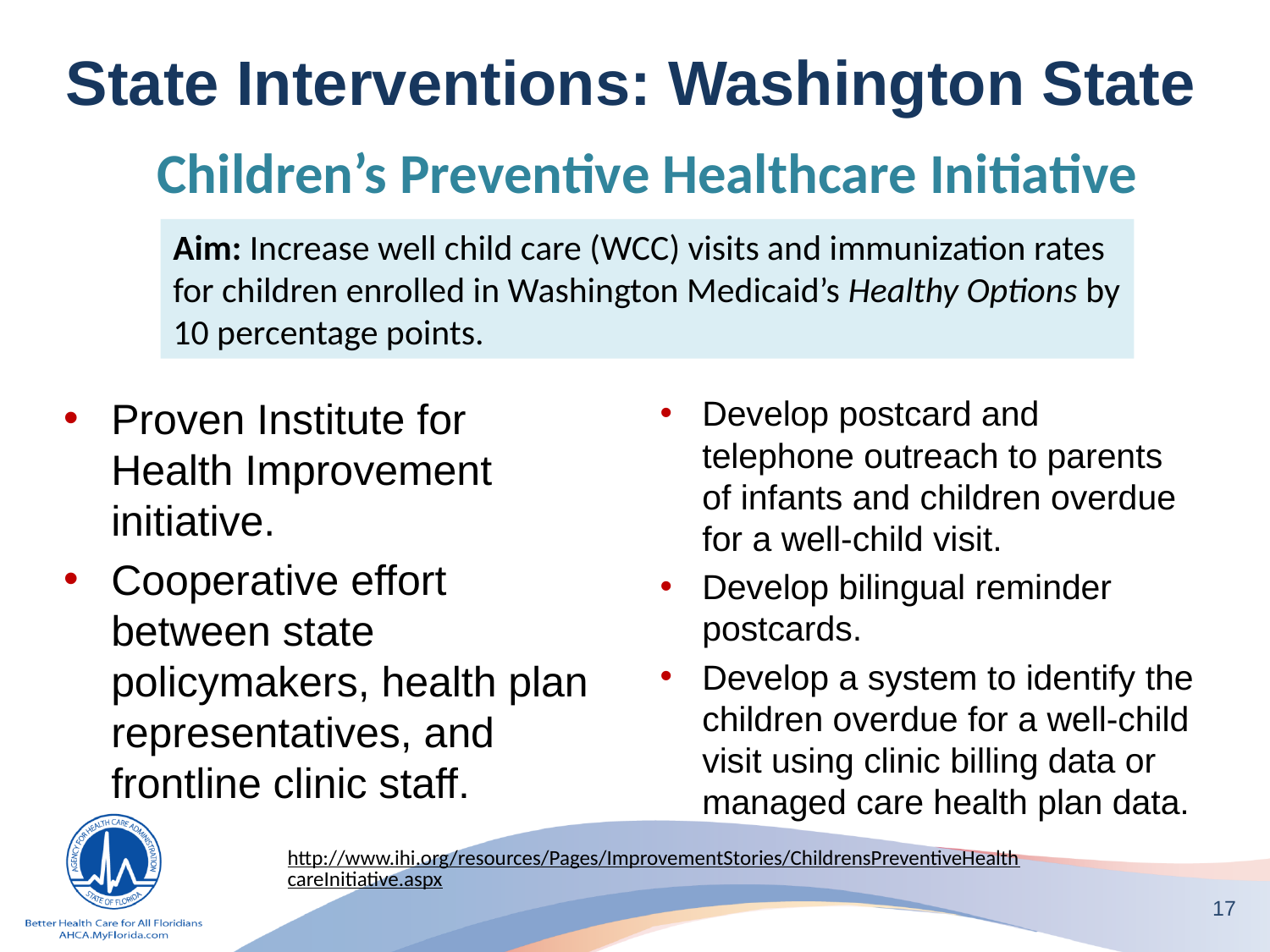

# State Interventions: Washington State
Children’s Preventive Healthcare Initiative
Aim: Increase well child care (WCC) visits and immunization rates for children enrolled in Washington Medicaid’s Healthy Options by 10 percentage points.
Proven Institute for Health Improvement initiative.
Cooperative effort between state policymakers, health plan representatives, and frontline clinic staff.
Develop postcard and telephone outreach to parents of infants and children overdue for a well-child visit.
Develop bilingual reminder postcards.
Develop a system to identify the children overdue for a well-child visit using clinic billing data or managed care health plan data.
http://www.ihi.org/resources/Pages/ImprovementStories/ChildrensPreventiveHealthcareInitiative.aspx
17